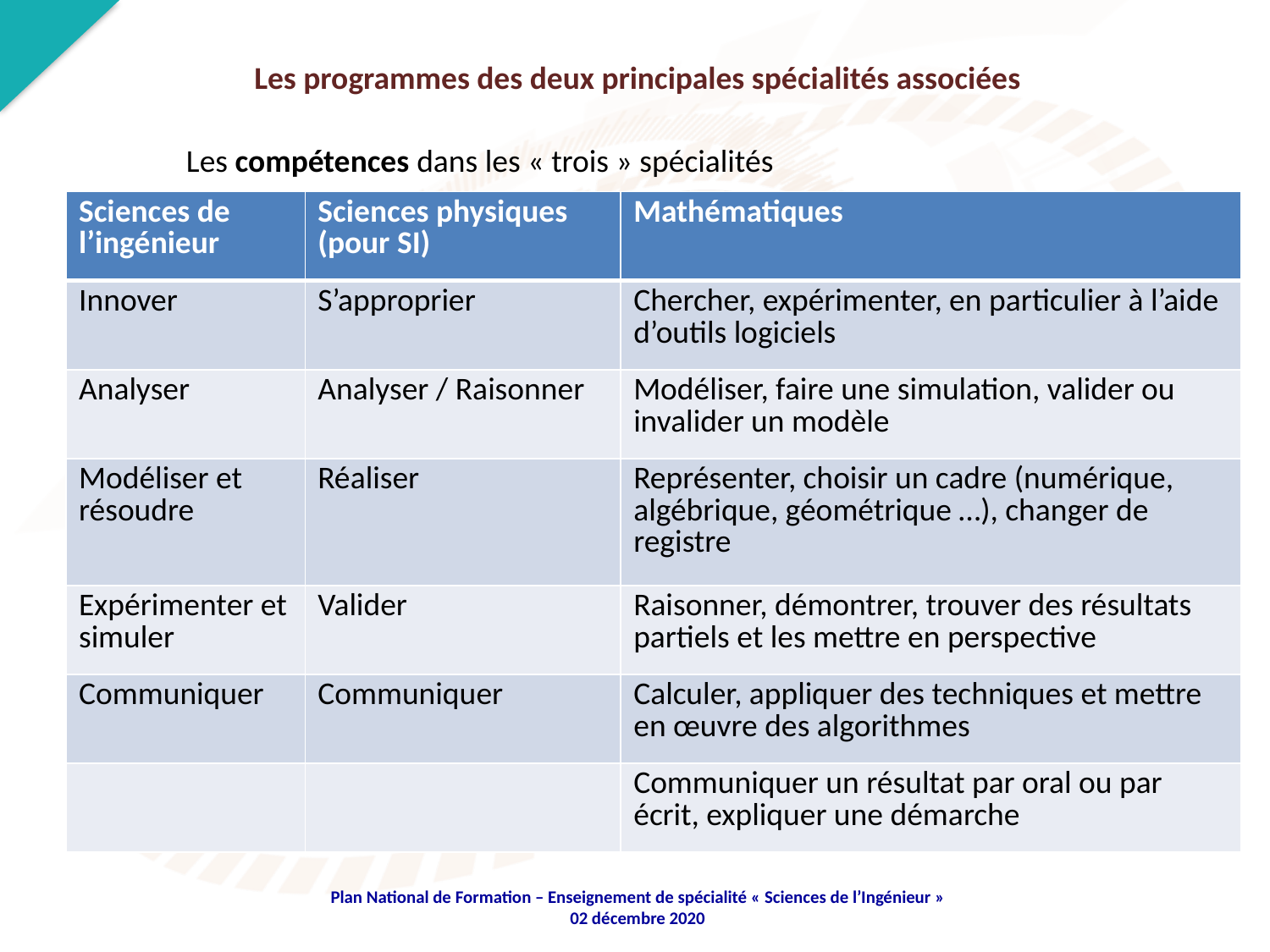

Les programmes des deux principales spécialités associées
Les compétences dans les « trois » spécialités
| Sciences de l’ingénieur | Sciences physiques (pour SI) | Mathématiques |
| --- | --- | --- |
| Innover | S’approprier | Chercher, expérimenter, en particulier à l’aide d’outils logiciels |
| Analyser | Analyser / Raisonner | Modéliser, faire une simulation, valider ou invalider un modèle |
| Modéliser et résoudre | Réaliser | Représenter, choisir un cadre (numérique, algébrique, géométrique …), changer de registre |
| Expérimenter et simuler | Valider | Raisonner, démontrer, trouver des résultats partiels et les mettre en perspective |
| Communiquer | Communiquer | Calculer, appliquer des techniques et mettre en œuvre des algorithmes |
|  |  | Communiquer un résultat par oral ou par écrit, expliquer une démarche |